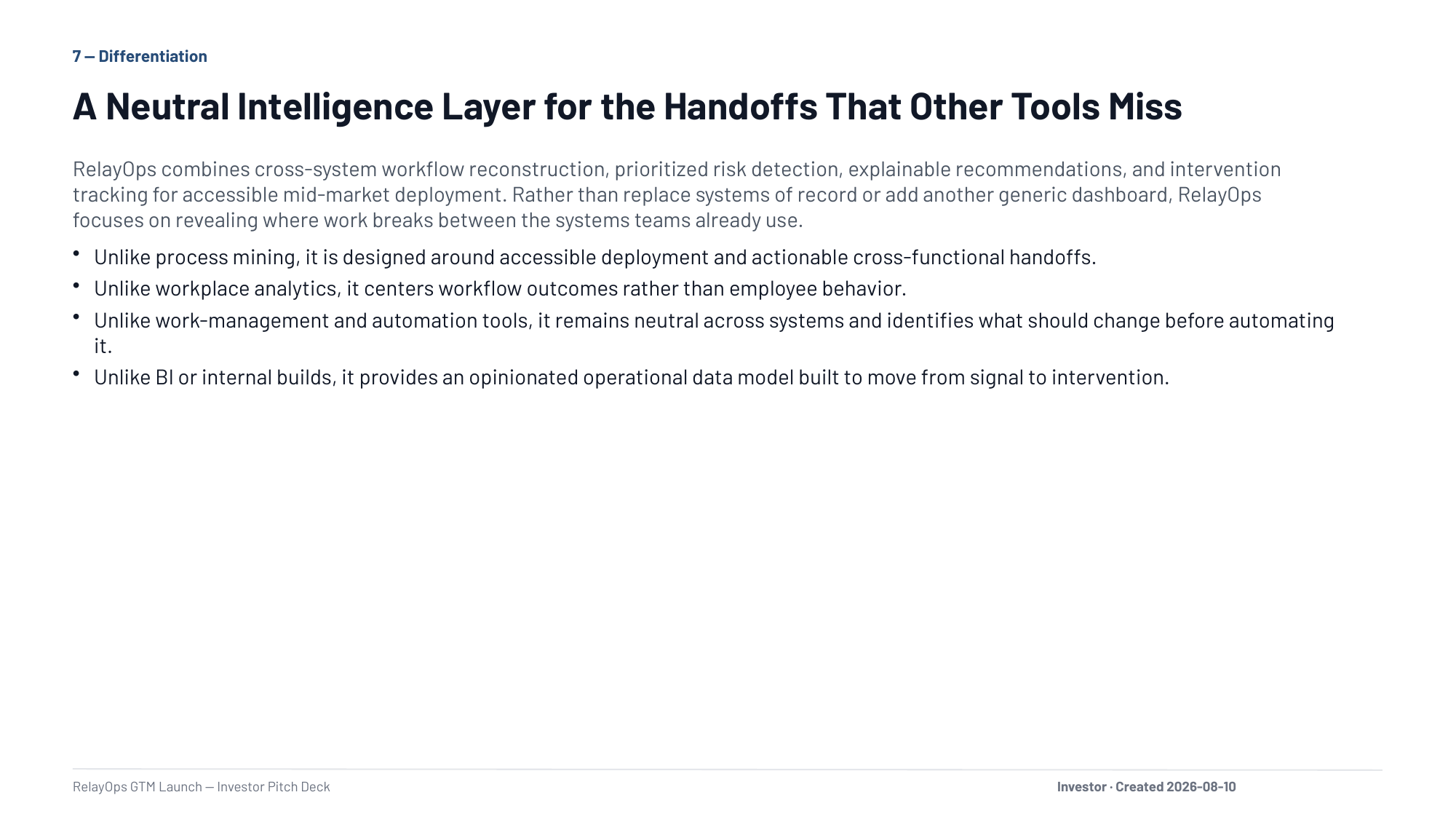

7 — Differentiation
A Neutral Intelligence Layer for the Handoffs That Other Tools Miss
RelayOps combines cross-system workflow reconstruction, prioritized risk detection, explainable recommendations, and intervention tracking for accessible mid-market deployment. Rather than replace systems of record or add another generic dashboard, RelayOps focuses on revealing where work breaks between the systems teams already use.
Unlike process mining, it is designed around accessible deployment and actionable cross-functional handoffs.
Unlike workplace analytics, it centers workflow outcomes rather than employee behavior.
Unlike work-management and automation tools, it remains neutral across systems and identifies what should change before automating it.
Unlike BI or internal builds, it provides an opinionated operational data model built to move from signal to intervention.

RelayOps GTM Launch — Investor Pitch Deck
Investor · Created 2026-08-10